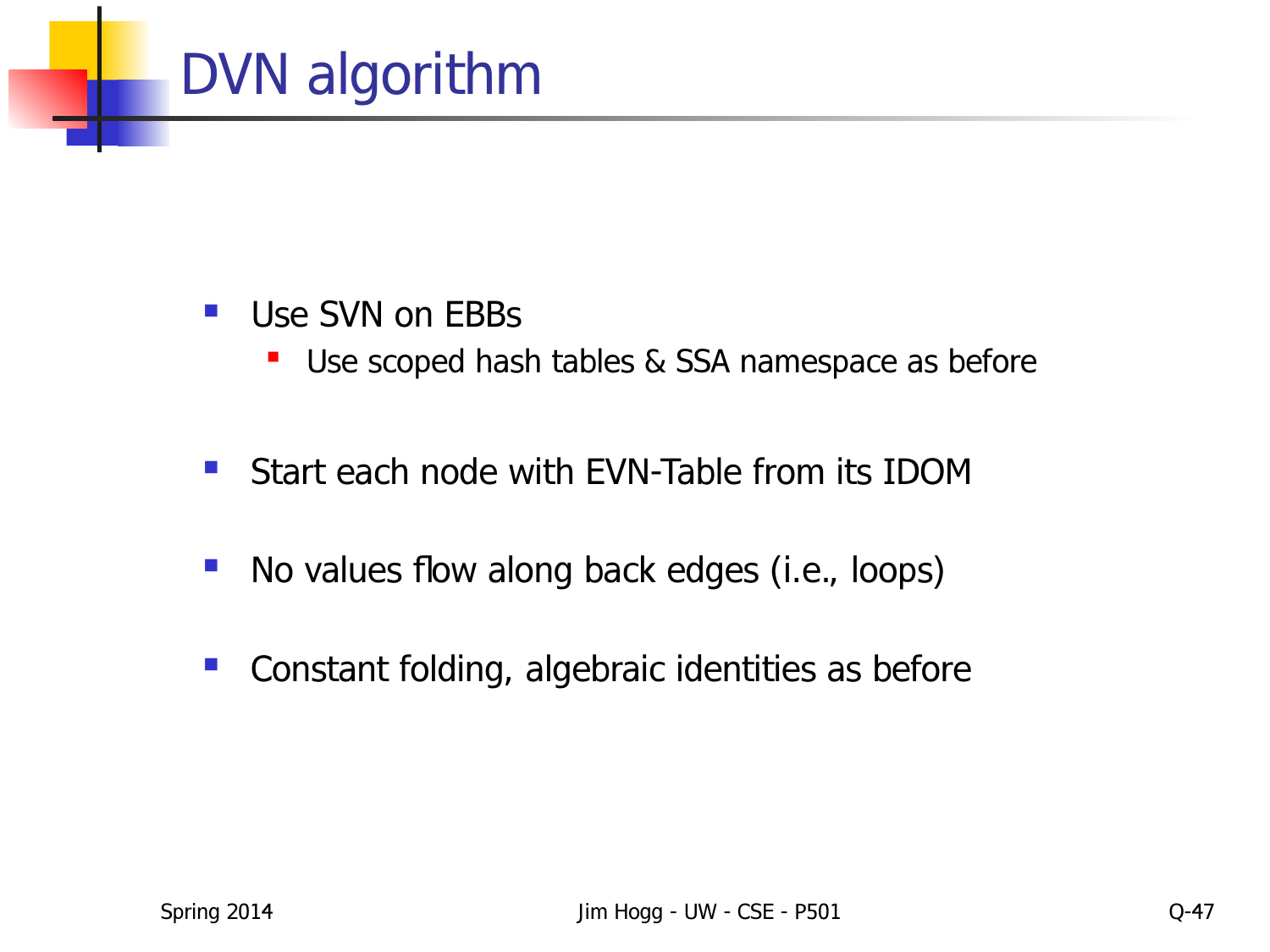

# DVN algorithm
Use SVN on EBBs
Use scoped hash tables & SSA namespace as before

Start each node with EVN-Table from its IDOM

No values flow along back edges (i.e., loops)

Constant folding, algebraic identities as before
Spring 2014
Jim Hogg - UW - CSE - P501
Q-47